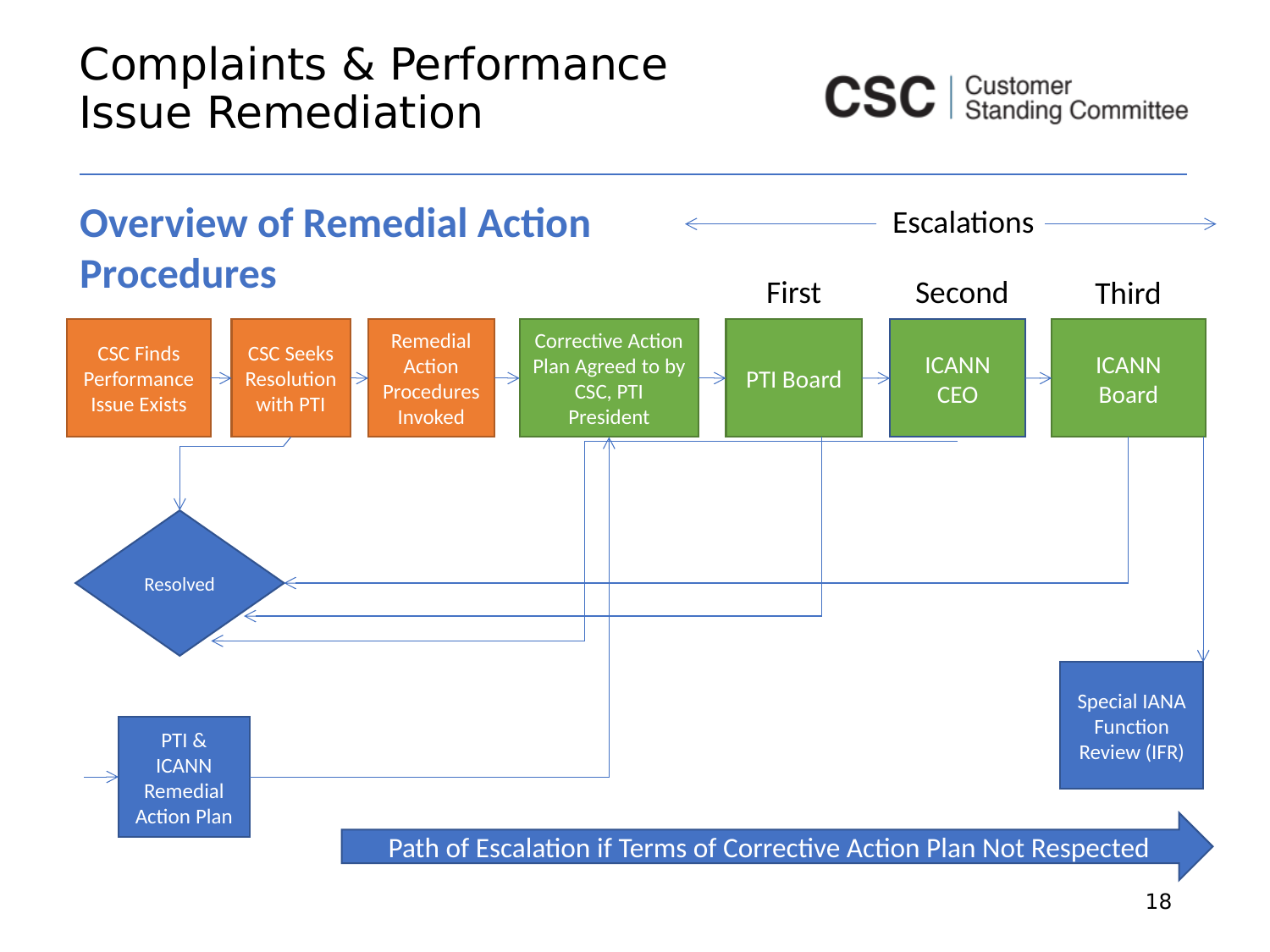

# Complaints & Performance Issue Remediation
Overview of Remedial Action Procedures
Escalations
First
Second
Third
Remedial Action Procedures Invoked
PTI Board
ICANN Board
CSC Finds Performance Issue Exists
CSC Seeks Resolution with PTI
Corrective Action Plan Agreed to by CSC, PTI President
ICANN CEO
Resolved
Special IANA Function Review (IFR)
PTI & ICANN Remedial Action Plan
Path of Escalation if Terms of Corrective Action Plan Not Respected